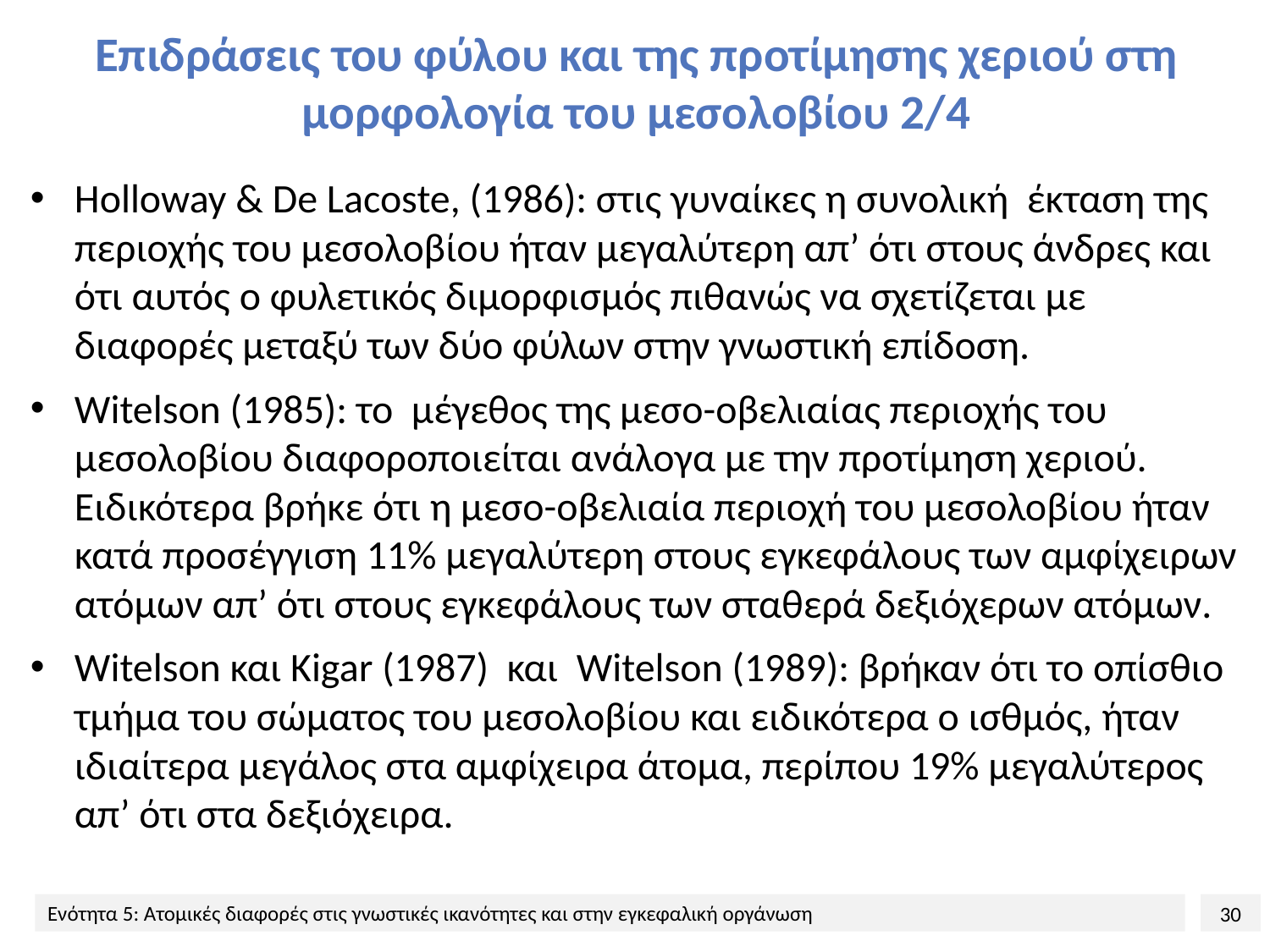

# Επιδράσεις του φύλου και της προτίμησης χεριού στη μορφολογία του μεσολοβίου 2/4
Holloway & De Lacoste, (1986): στις γυναίκες η συνολική  έκταση της περιοχής του μεσολοβίου ήταν μεγαλύτερη απ’ ότι στους άνδρες και ότι αυτός ο φυλετικός διμορφισμός πιθανώς να σχετίζεται με διαφορές μεταξύ των δύο φύλων στην γνωστική επίδοση.
Witelson (1985): το  μέγεθος της μεσο-οβελιαίας περιοχής του μεσολοβίου διαφοροποιείται ανάλογα με την προτίμηση χεριού. Ειδικότερα βρήκε ότι η μεσο-οβελιαία περιοχή του μεσολοβίου ήταν  κατά προσέγγιση 11% μεγαλύτερη στους εγκεφάλους των αμφίχειρων ατόμων απ’ ότι στους εγκεφάλους των σταθερά δεξιόχερων ατόμων.
Witelson και Kigar (1987)  και  Witelson (1989): βρήκαν ότι το οπίσθιο τμήμα του σώματος του μεσολοβίου και ειδικότερα ο ισθμός, ήταν ιδιαίτερα μεγάλος στα αμφίχειρα άτομα, περίπου 19% μεγαλύτερος απ’ ότι στα δεξιόχειρα.